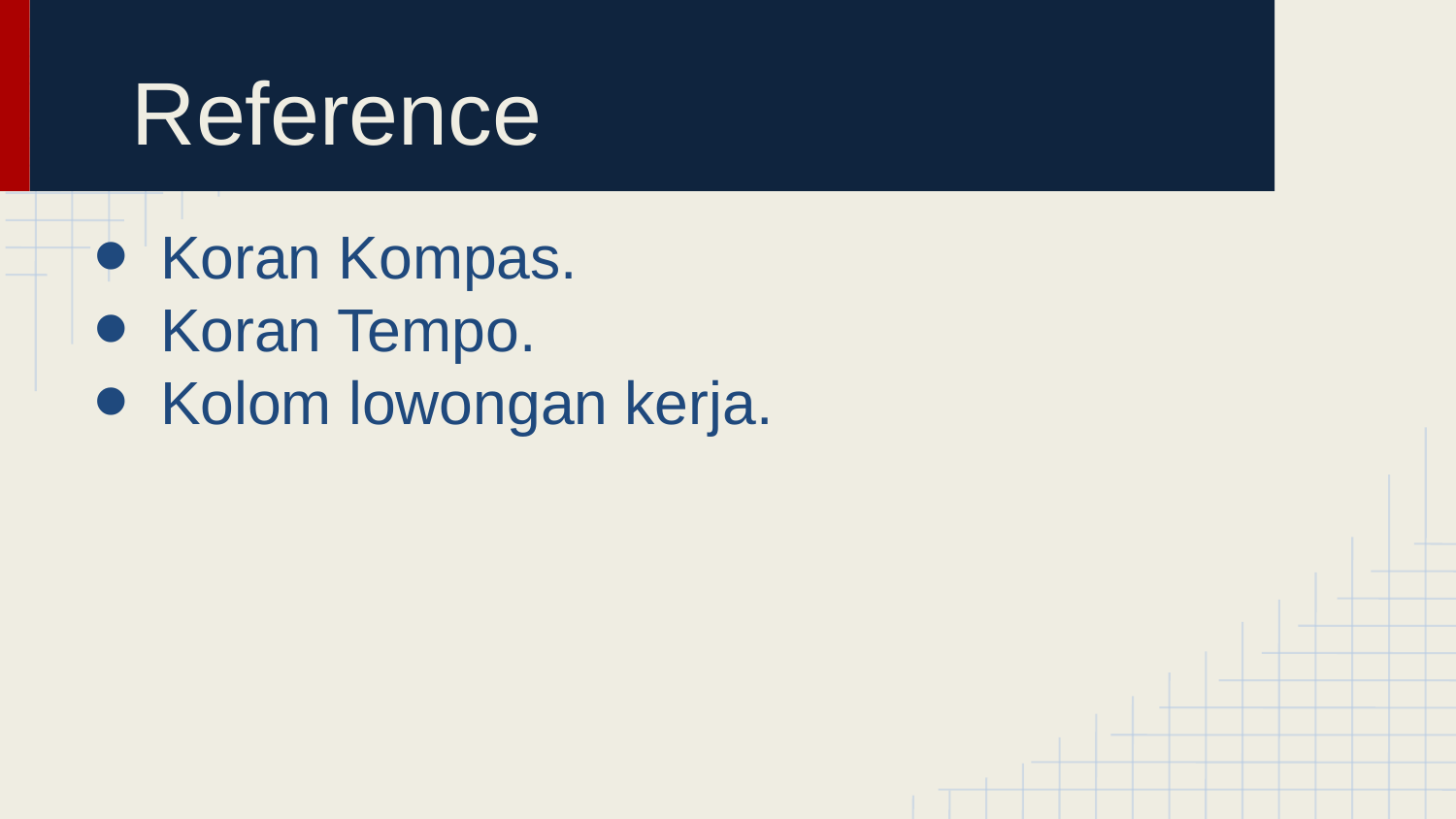

# Reference
Koran Kompas.
Koran Tempo.
Kolom lowongan kerja.